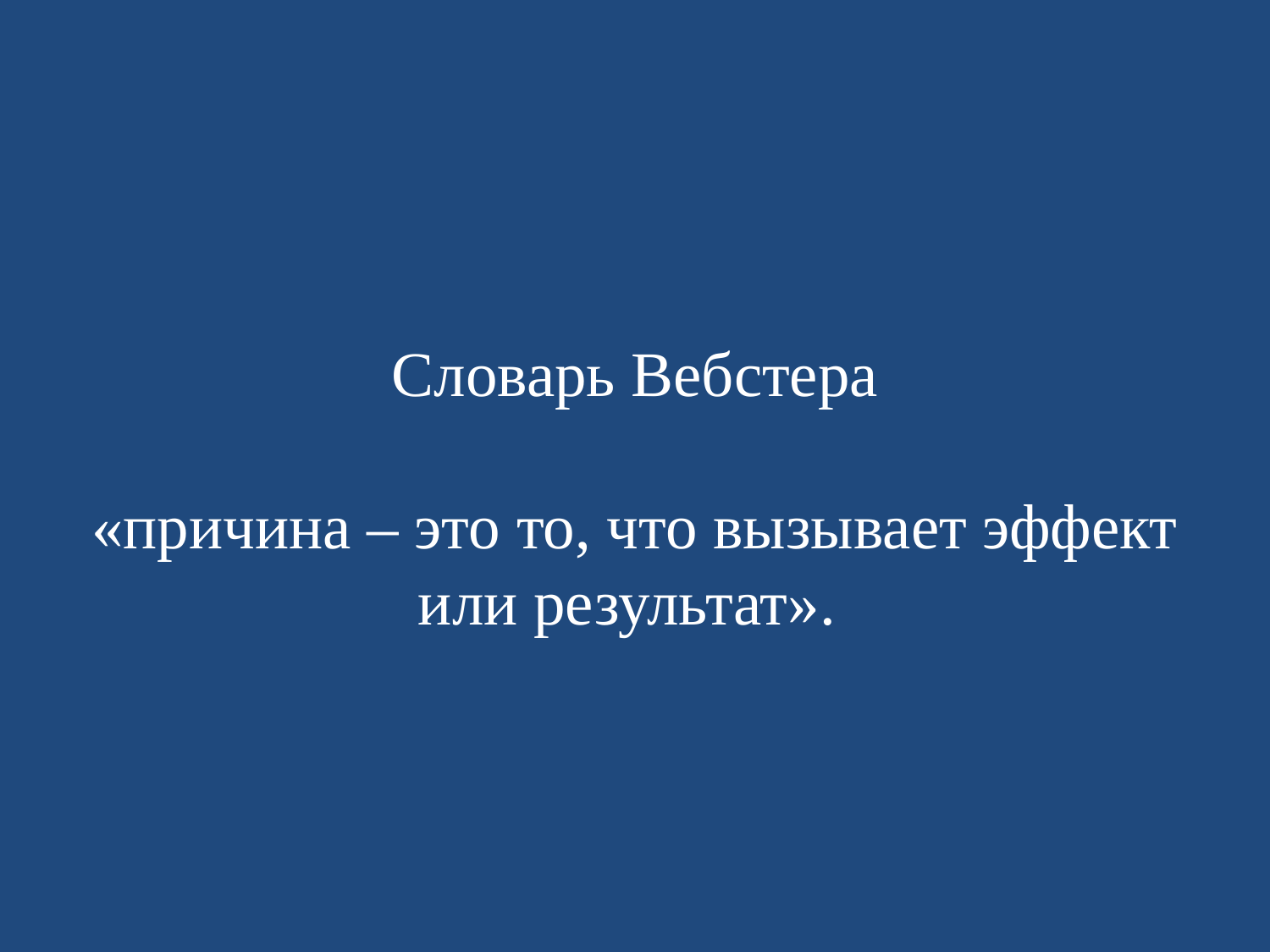

# Словарь Вебстера «причина – это то, что вызывает эффект или результат».